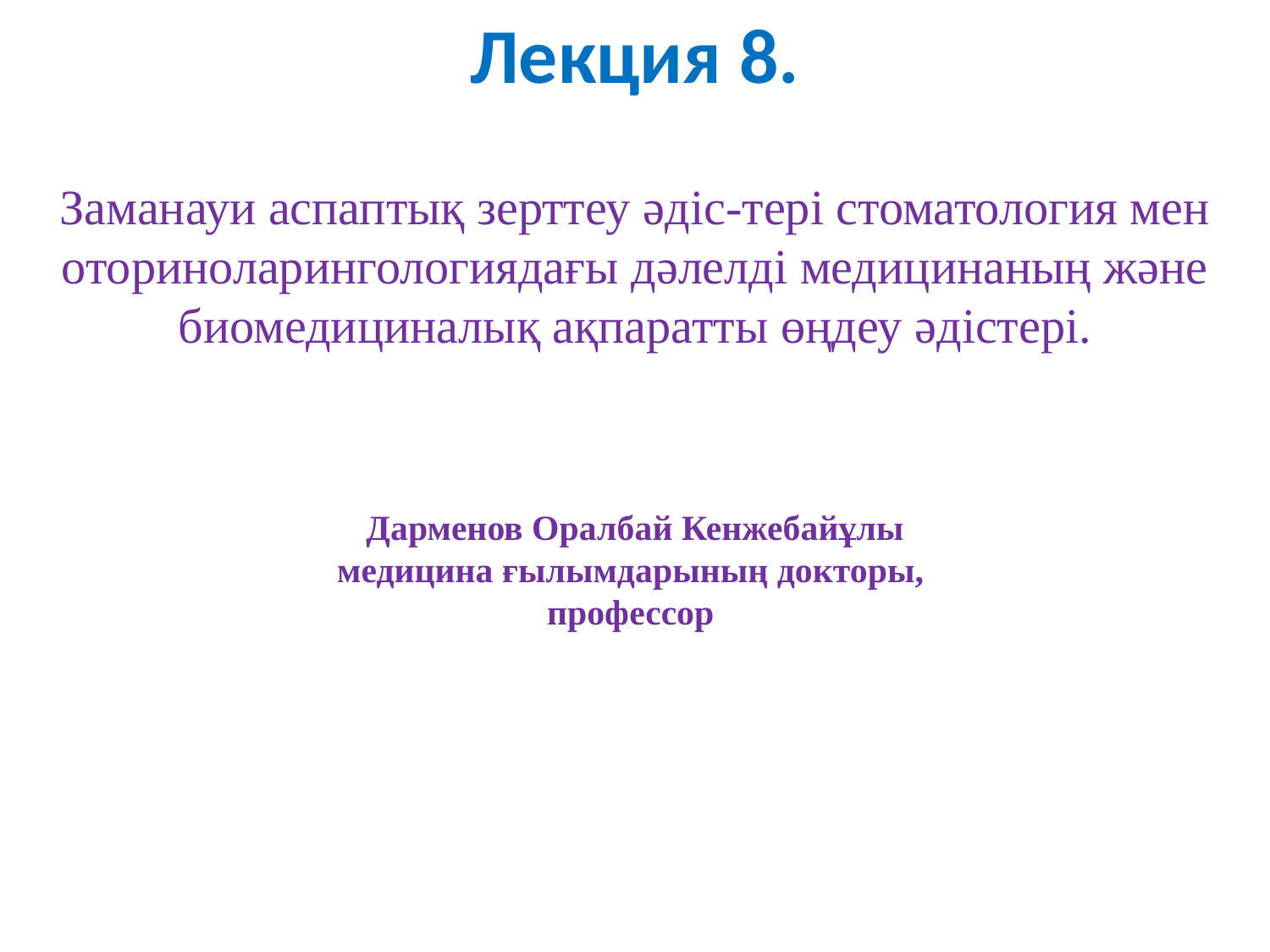

Лекция 8.

Заманауи аспаптық зерттеу әдіс-тері стоматология мен оториноларингологиядағы дәлелді медицинаның және биомедициналық ақпаратты өңдеу әдістері.

Дарменов Оралбай Кенжебайұлы
медицина ғылымдарының докторы,
профессор